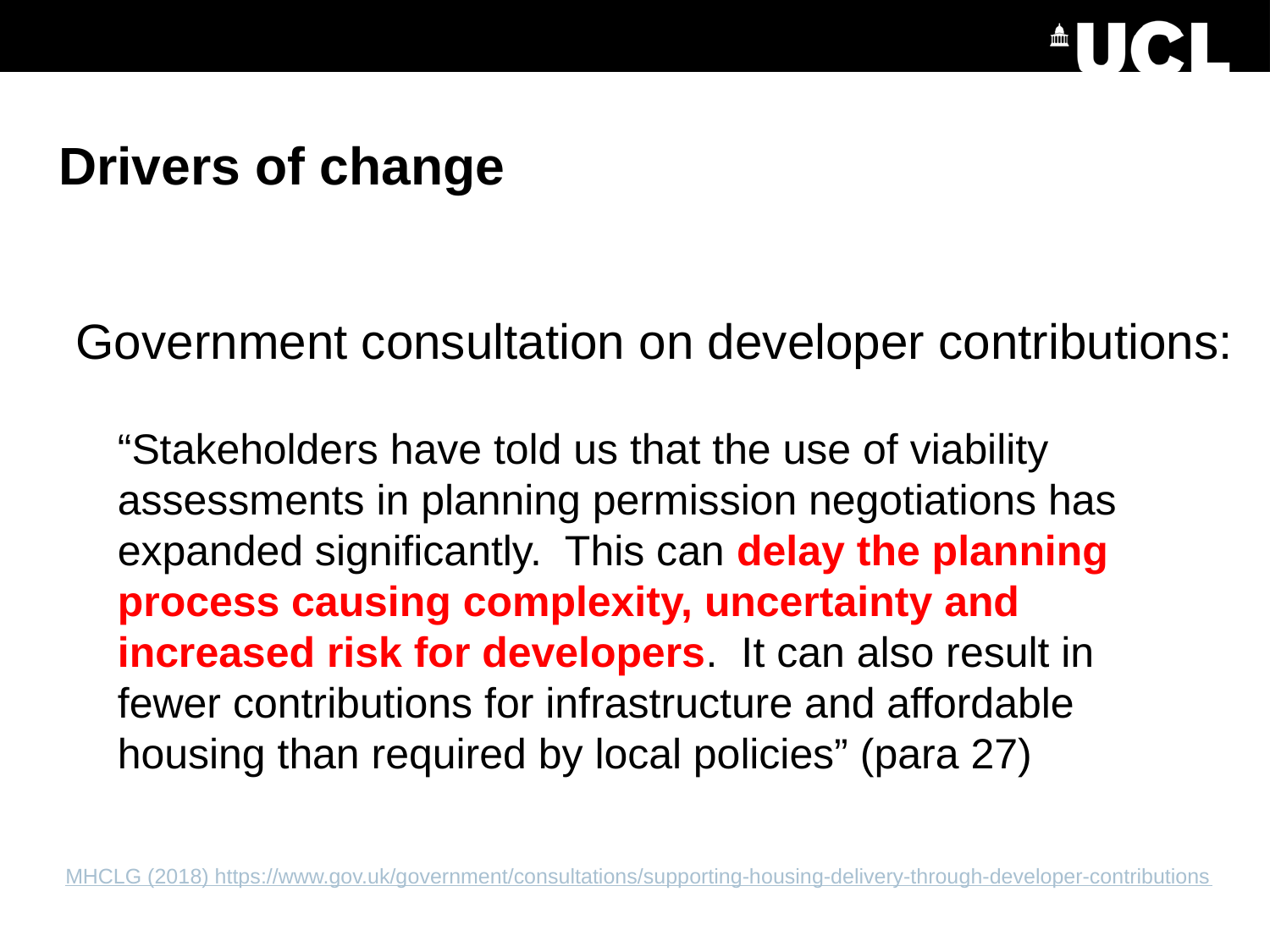

# Drivers of change
Government consultation on developer contributions:

“Stakeholders have told us that the use of viability assessments in planning permission negotiations has expanded significantly.  This can delay the planning process causing complexity, uncertainty and increased risk for developers.  It can also result in fewer contributions for infrastructure and affordable housing than required by local policies” (para 27)

MHCLG (2018) https://www.gov.uk/government/consultations/supporting-housing-delivery-through-developer-contributions